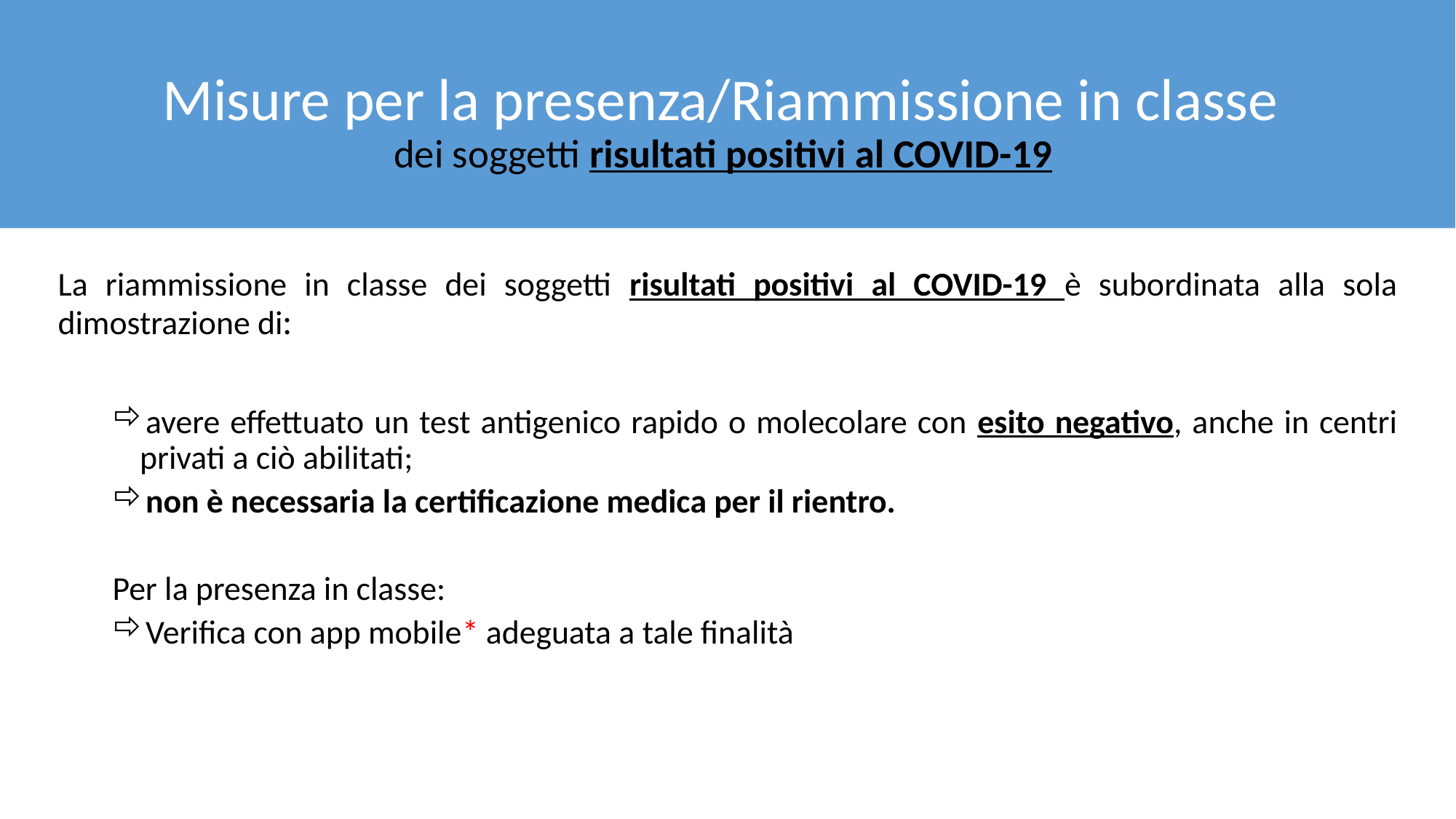

# Misure per la presenza/Riammissione in classe dei soggetti risultati positivi al COVID-19
La riammissione in classe dei soggetti risultati positivi al COVID-19 è subordinata alla sola dimostrazione di:

avere effettuato un test antigenico rapido o molecolare con esito negativo, anche in centri privati a ciò abilitati;
non è necessaria la certificazione medica per il rientro.

Per la presenza in classe:
Verifica con app mobile* adeguata a tale finalità